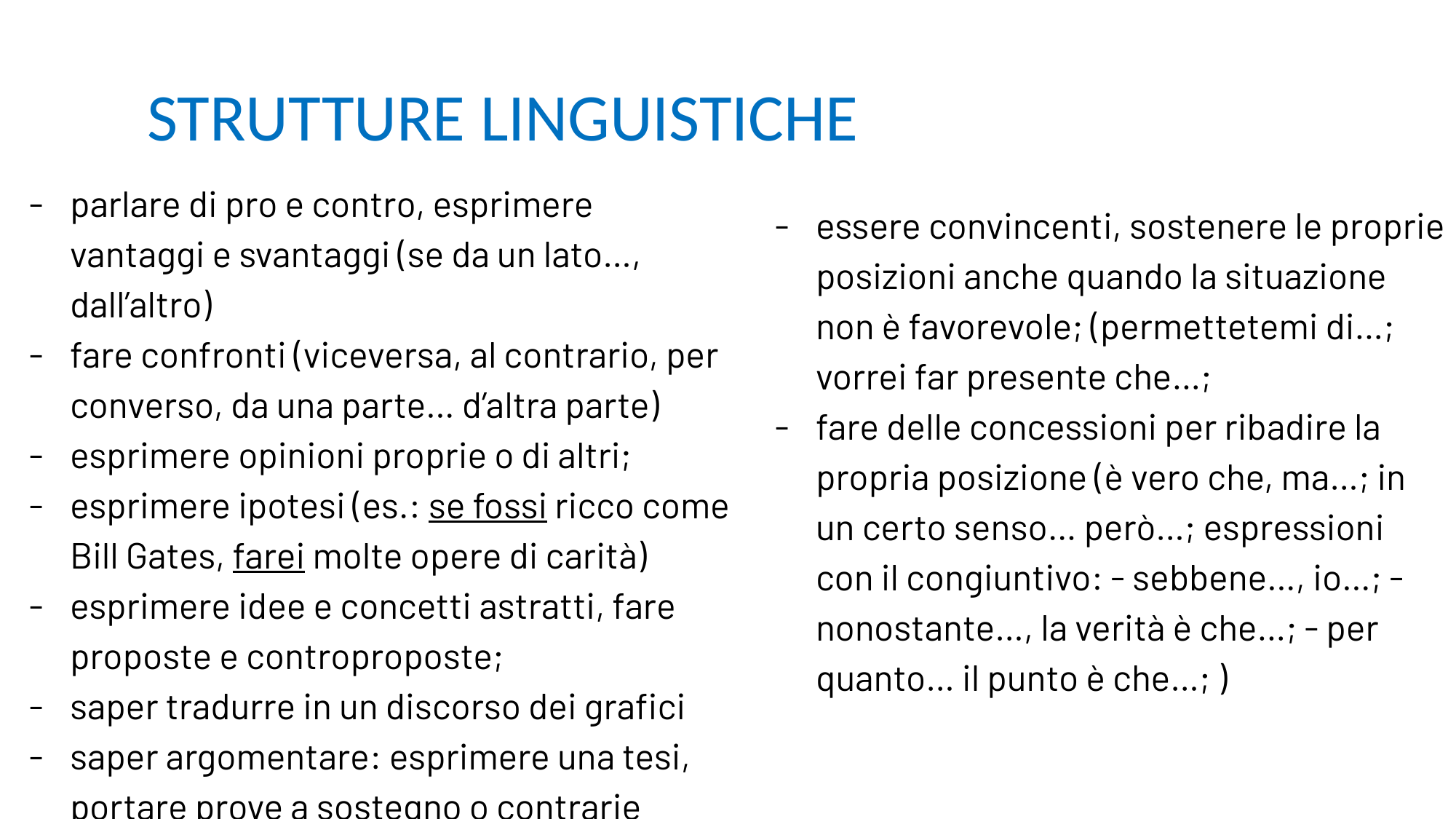

STRUTTURE LINGUISTICHE
parlare di pro e contro, esprimere vantaggi e svantaggi (se da un lato…, dall’altro)
fare confronti (viceversa, al contrario, per converso, da una parte… d’altra parte)
esprimere opinioni proprie o di altri;
esprimere ipotesi (es.: se fossi ricco come Bill Gates, farei molte opere di carità)
esprimere idee e concetti astratti, fare proposte e controproposte;
saper tradurre in un discorso dei grafici
saper argomentare: esprimere una tesi, portare prove a sostegno o contrarie
essere convincenti, sostenere le proprie posizioni anche quando la situazione non è favorevole; (permettetemi di…; vorrei far presente che…;
fare delle concessioni per ribadire la propria posizione (è vero che, ma…; in un certo senso… però…; espressioni con il congiuntivo: - sebbene…, io…; - nonostante…, la verità è che…; - per quanto… il punto è che…; )